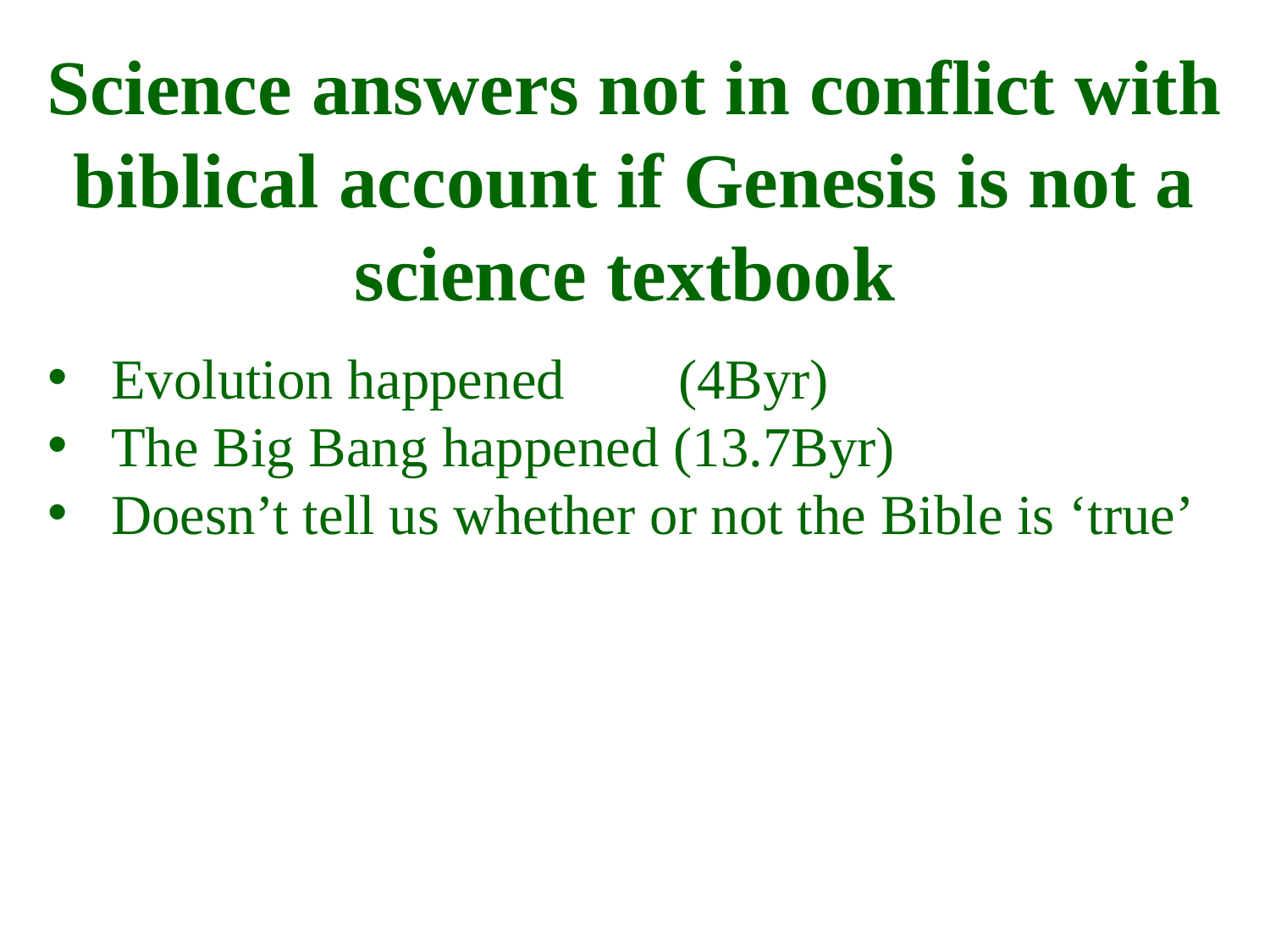

Science answers not in conflict with biblical account if Genesis is not a science textbook
Evolution happened        (4Byr)
The Big Bang happened (13.7Byr)
Doesn’t tell us whether or not the Bible is ‘true’